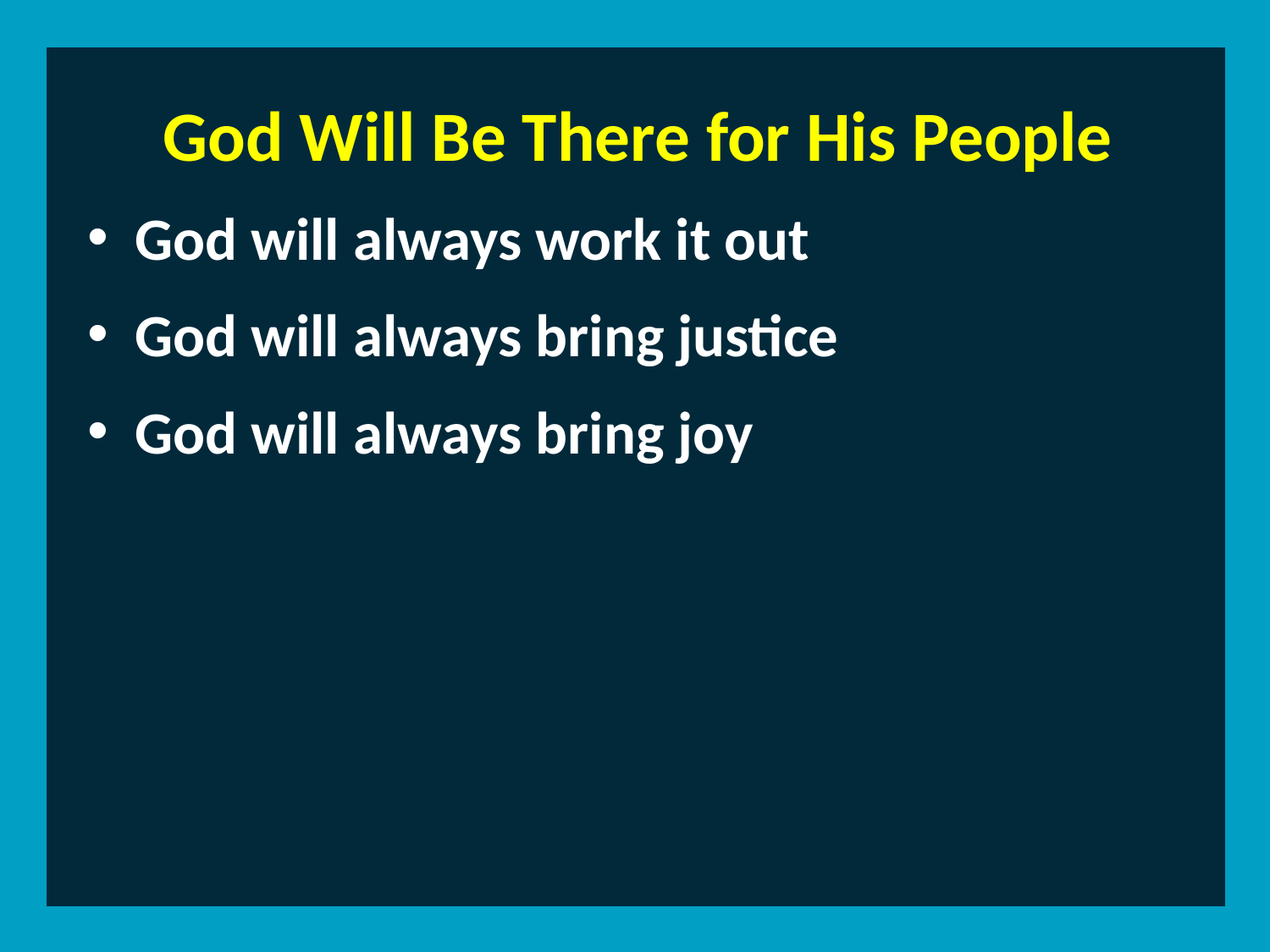

God Will Be There for His People
God will always work it out
God will always bring justice
God will always bring joy